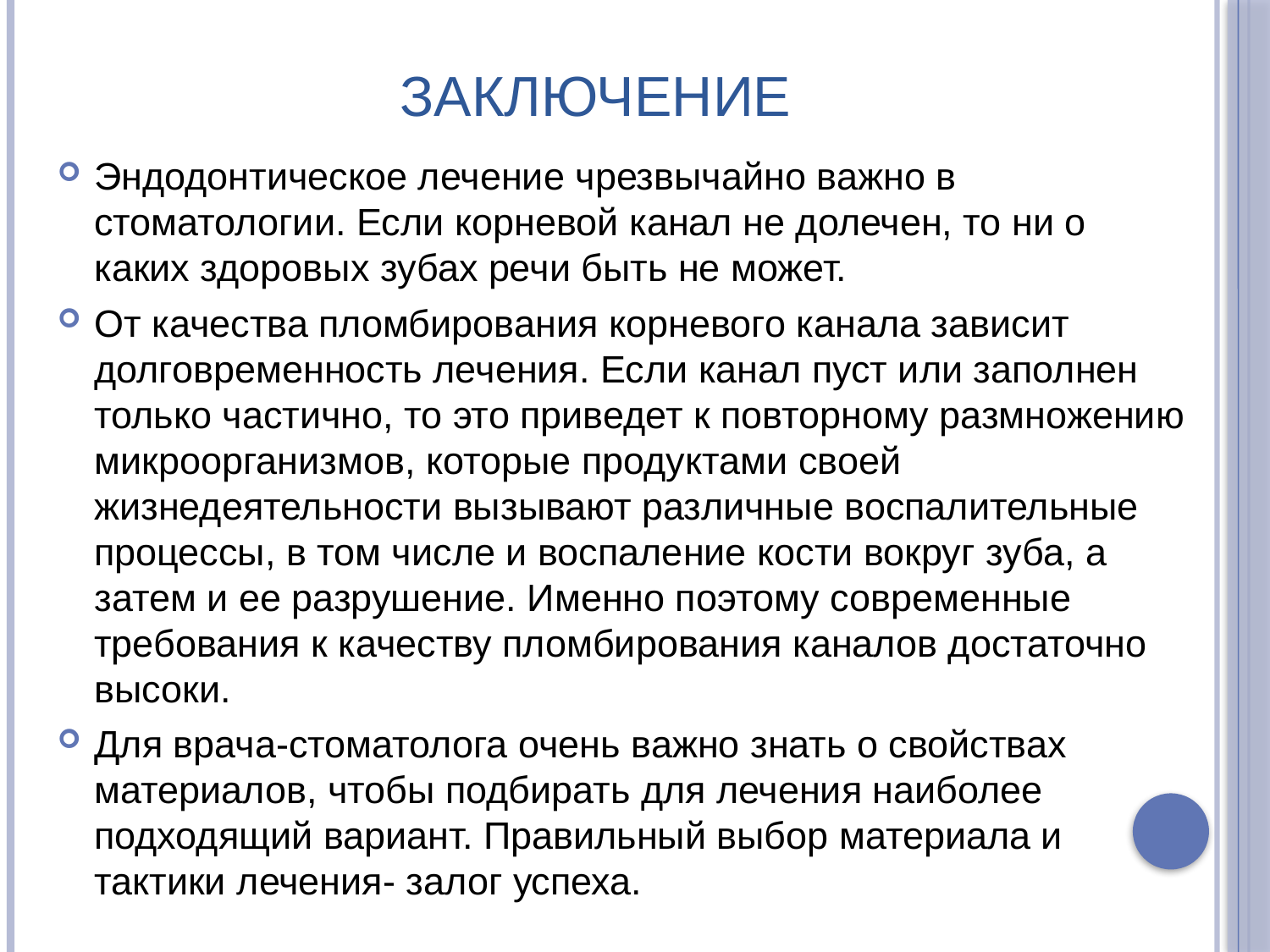

# Заключение
Эндодонтическое лечение чрезвычайно важно в стоматологии. Если корневой канал не долечен, то ни о каких здоровых зубах речи быть не может.
От качества пломбирования корневого канала зависит долговременность лечения. Если канал пуст или заполнен только частично, то это приведет к повторному размножению микроорганизмов, которые продуктами своей жизнедеятельности вызывают различные воспалительные процессы, в том числе и воспаление кости вокруг зуба, а затем и ее разрушение. Именно поэтому современные требования к качеству пломбирования каналов достаточно высоки.
Для врача-стоматолога очень важно знать о свойствах материалов, чтобы подбирать для лечения наиболее подходящий вариант. Правильный выбор материала и тактики лечения- залог успеха.